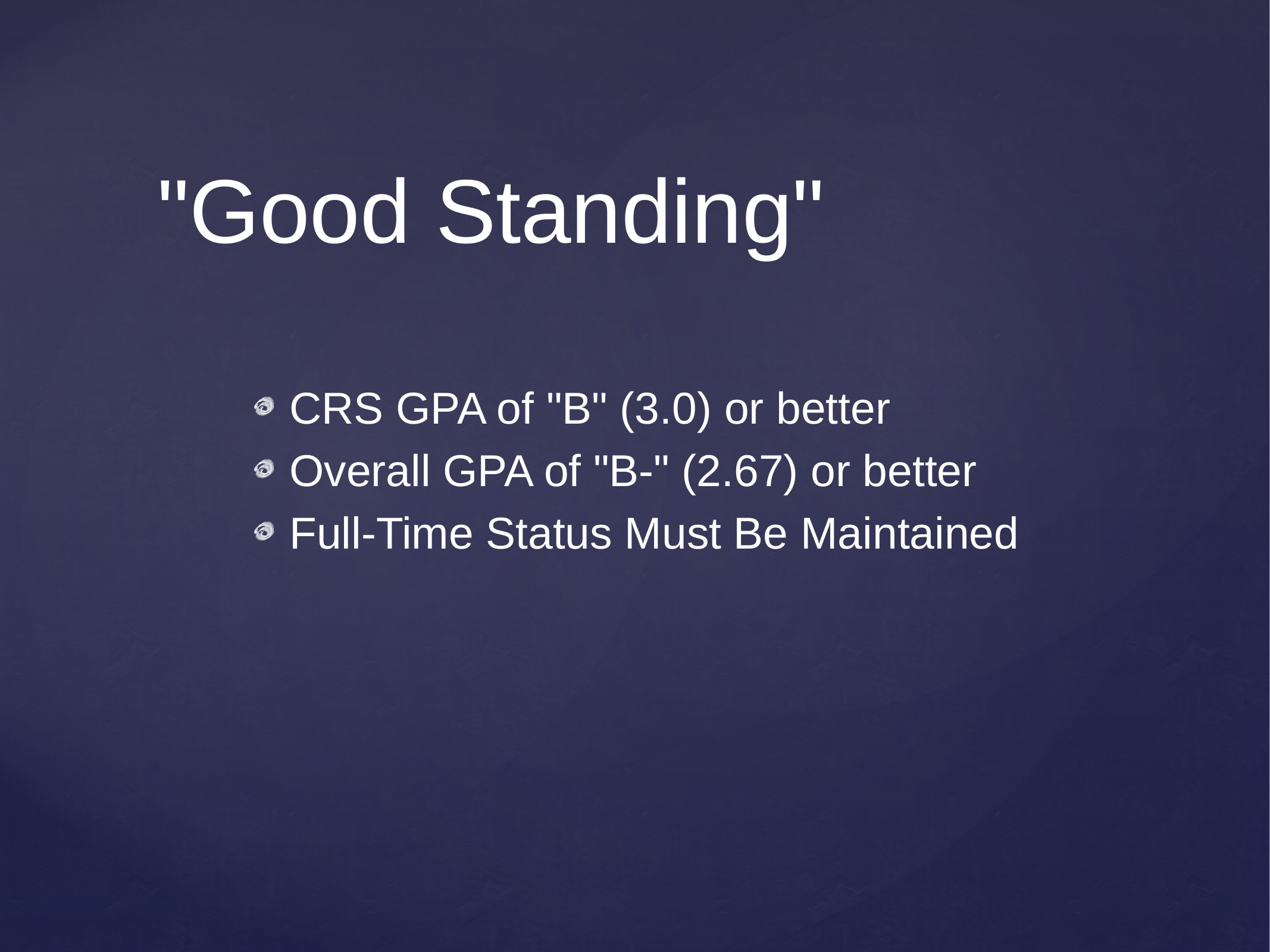

# "Good Standing"
CRS GPA of "B" (3.0) or better
Overall GPA of "B-" (2.67) or better
Full-Time Status Must Be Maintained